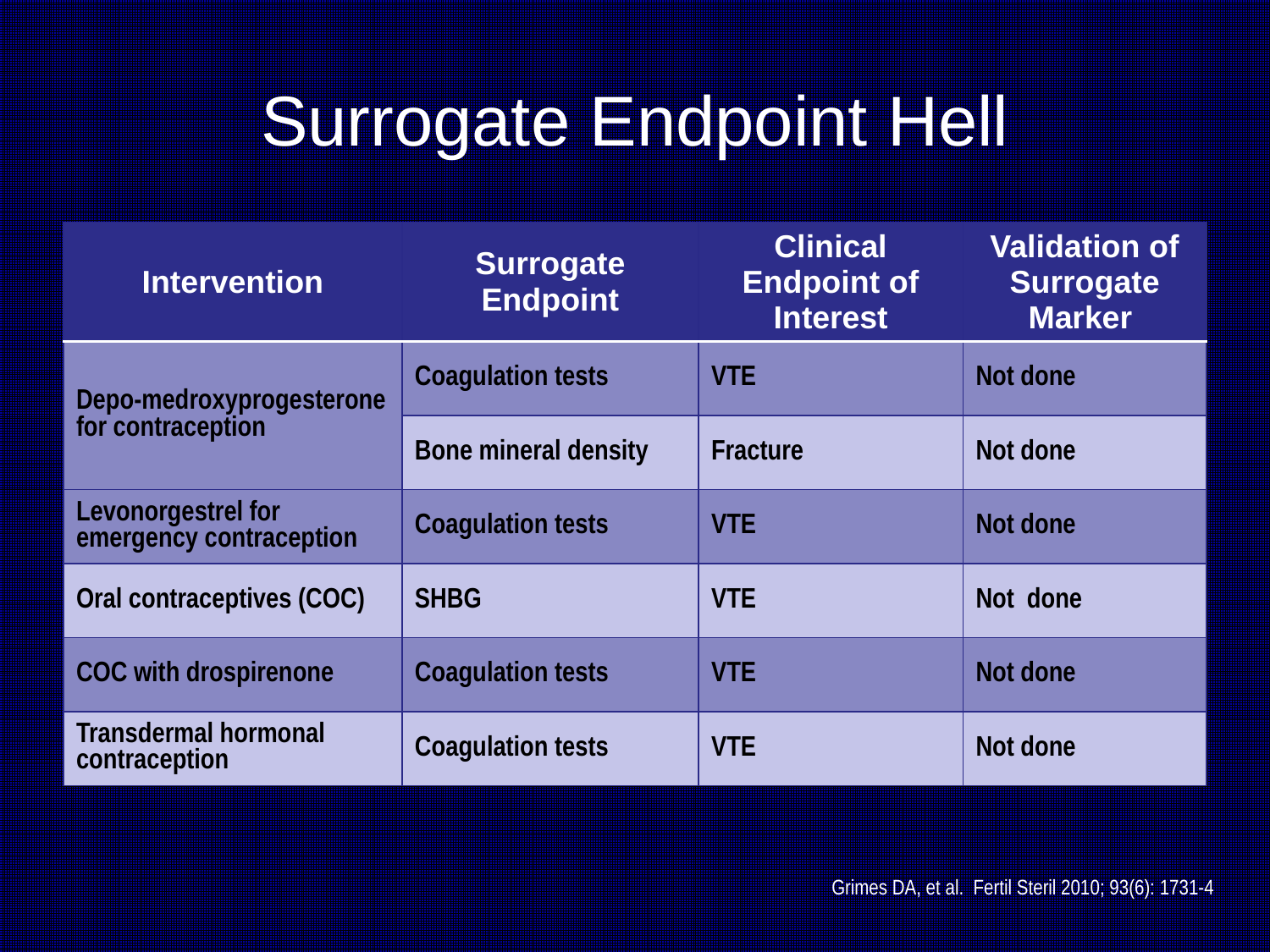

# Surrogate Endpoint Hell
| Intervention | Surrogate Endpoint | Clinical Endpoint of Interest | Validation of Surrogate Marker |
| --- | --- | --- | --- |
| Depo-medroxyprogesterone for contraception | Coagulation tests | VTE | Not done |
|  | Bone mineral density | Fracture | Not done |
| Levonorgestrel for emergency contraception | Coagulation tests | VTE | Not done |
| Oral contraceptives (COC) | SHBG | VTE | Not done |
| COC with drospirenone | Coagulation tests | VTE | Not done |
| Transdermal hormonal contraception | Coagulation tests | VTE | Not done |
Grimes DA, et al.  Fertil Steril 2010; 93(6): 1731-4